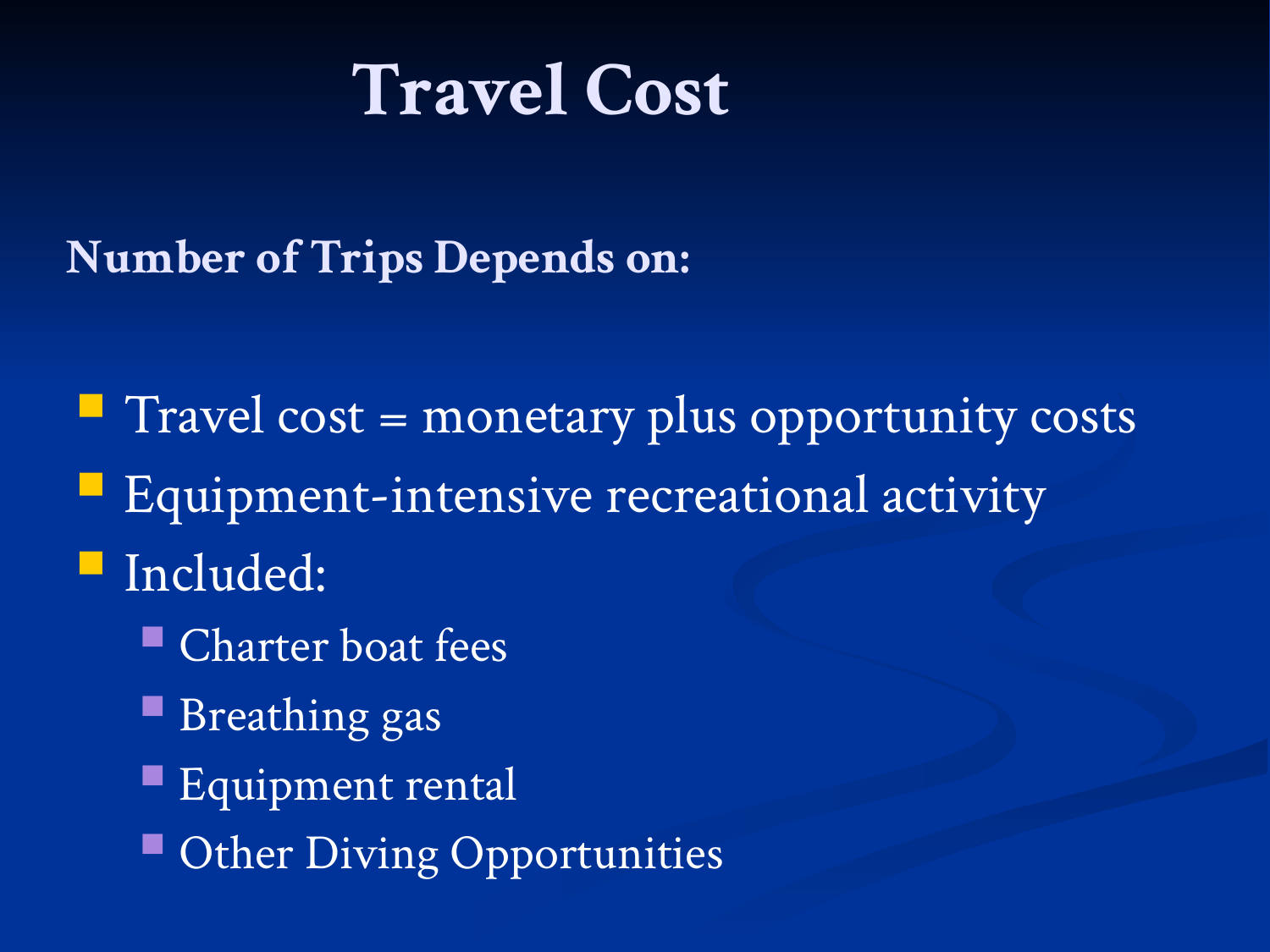

# Travel Cost Number of Trips Depends on:
Travel cost = monetary plus opportunity costs
Equipment-intensive recreational activity
Included:
Charter boat fees
Breathing gas
Equipment rental
Other Diving Opportunities